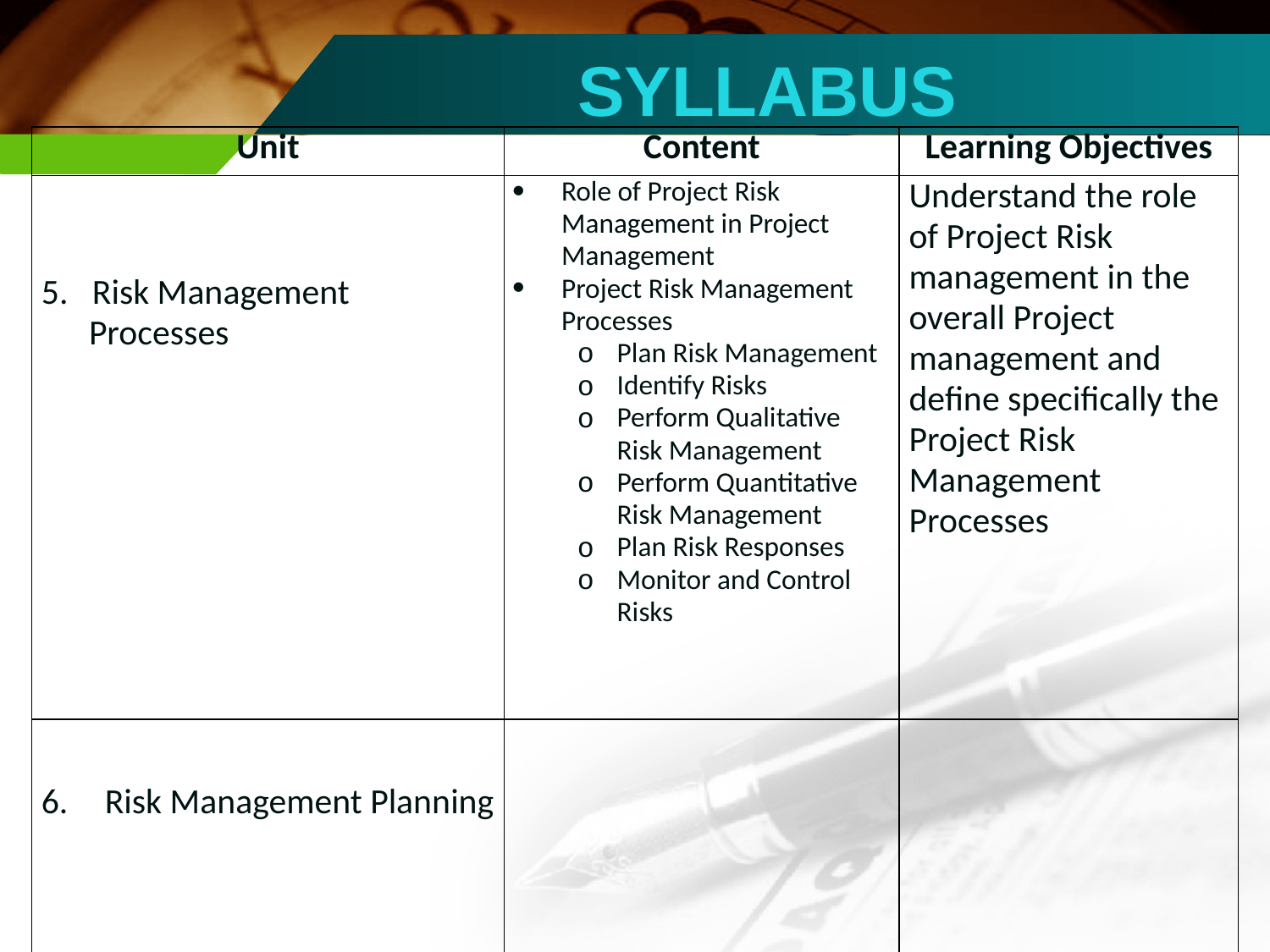

SYLLABUS
| Unit | Content | Learning Objectives |
| --- | --- | --- |
| 5. Risk Management Processes | Role of Project Risk Management in Project Management Project Risk Management Processes Plan Risk Management Identify Risks Perform Qualitative Risk Management Perform Quantitative Risk Management Plan Risk Responses Monitor and Control Risks | Understand the role of Project Risk management in the overall Project management and define specifically the Project Risk Management Processes |
| Risk Management Planning |  |  |